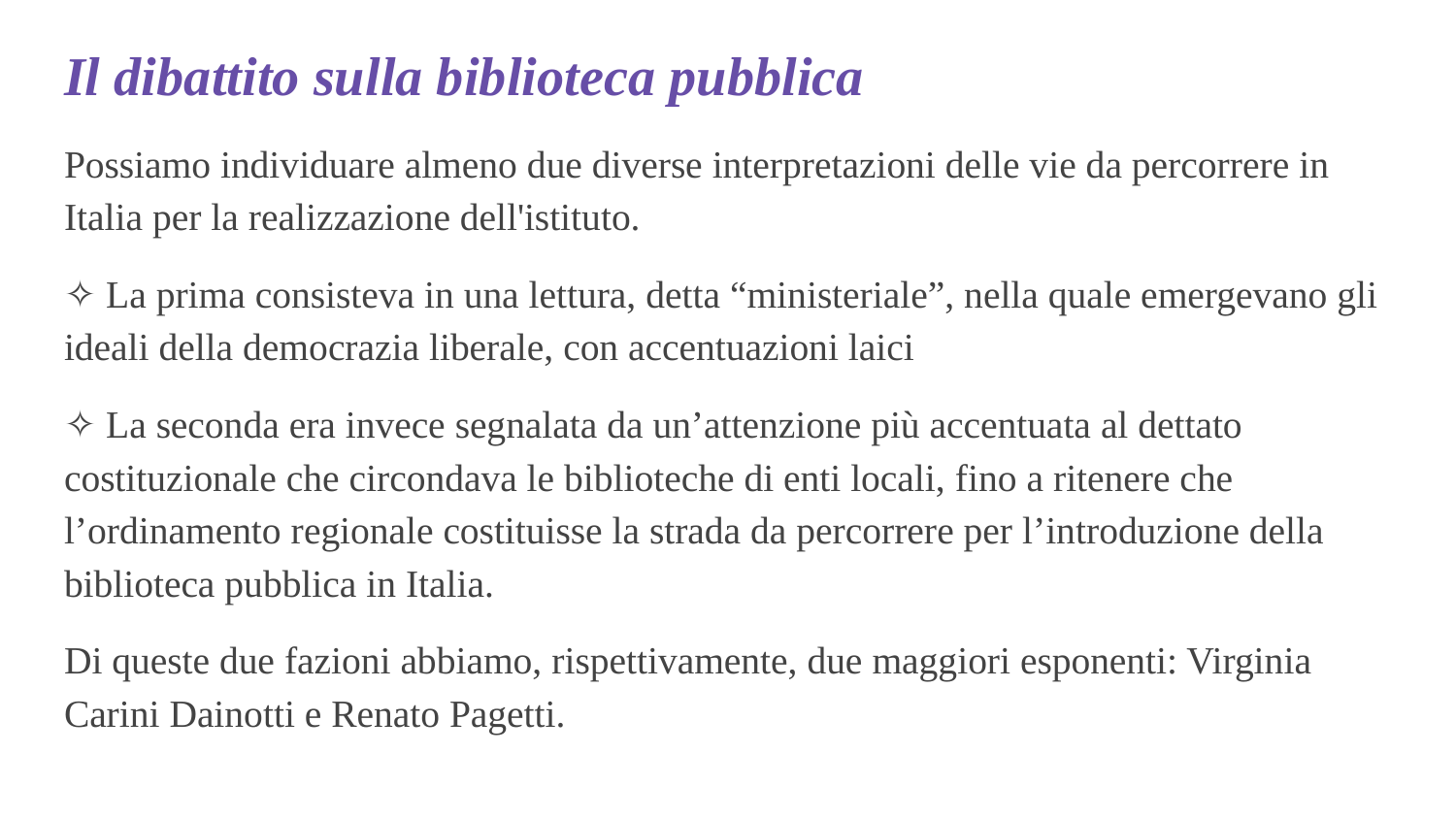

# Il dibattito sulla biblioteca pubblica
Possiamo individuare almeno due diverse interpretazioni delle vie da percorrere in Italia per la realizzazione dell'istituto.
✧ La prima consisteva in una lettura, detta “ministeriale”, nella quale emergevano gli ideali della democrazia liberale, con accentuazioni laici
✧ La seconda era invece segnalata da un’attenzione più accentuata al dettato costituzionale che circondava le biblioteche di enti locali, fino a ritenere che l’ordinamento regionale costituisse la strada da percorrere per l’introduzione della biblioteca pubblica in Italia.
Di queste due fazioni abbiamo, rispettivamente, due maggiori esponenti: Virginia Carini Dainotti e Renato Pagetti.